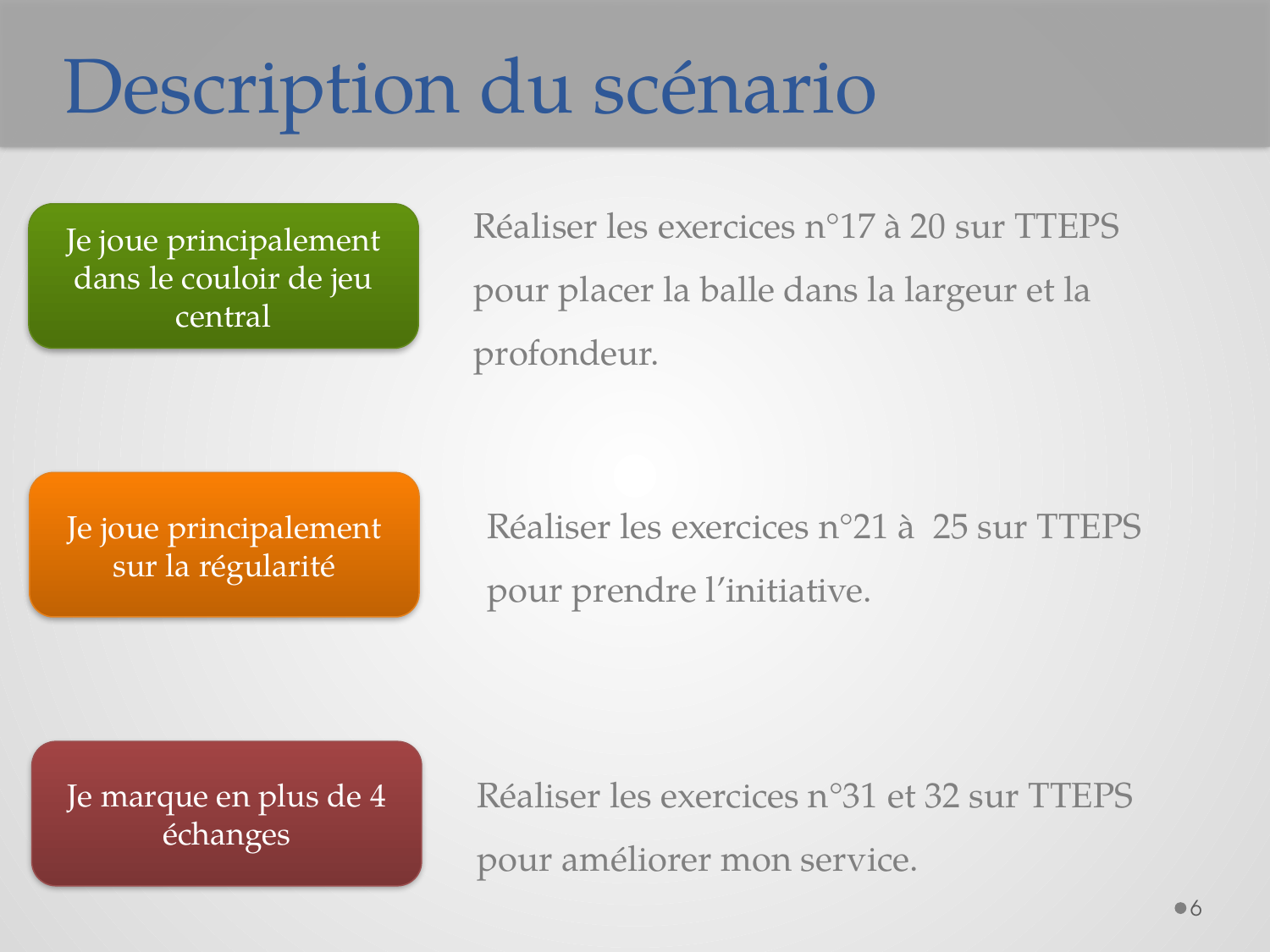

# Description du scénario
Réaliser les exercices n°17 à 20 sur TTEPS pour placer la balle dans la largeur et la profondeur.
Je joue principalement dans le couloir de jeu central
Je joue principalement sur la régularité
Réaliser les exercices n°21 à  25 sur TTEPS pour prendre l’initiative.
Je marque en plus de 4 échanges
Réaliser les exercices n°31 et 32 sur TTEPS pour améliorer mon service.
6